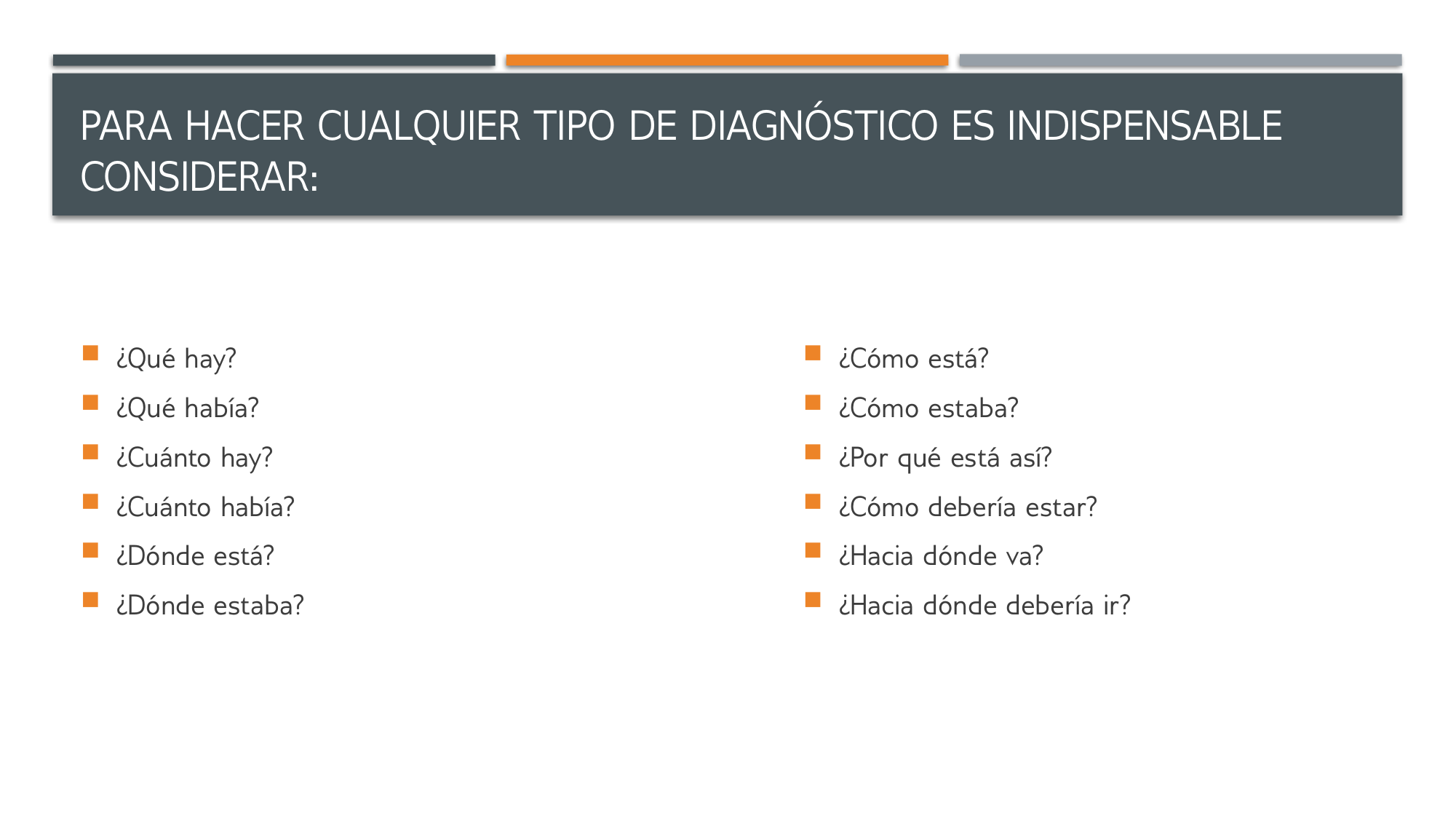

# Para hacer cualquier tipo de diagnóstico es indispensable considerar:
¿Qué hay?
¿Qué había?
¿Cuánto hay?
¿Cuánto había?
¿Dónde está?
¿Dónde estaba?
¿Cómo está?
¿Cómo estaba?
¿Por qué está así?
¿Cómo debería estar?
¿Hacia dónde va?
¿Hacia dónde debería ir?